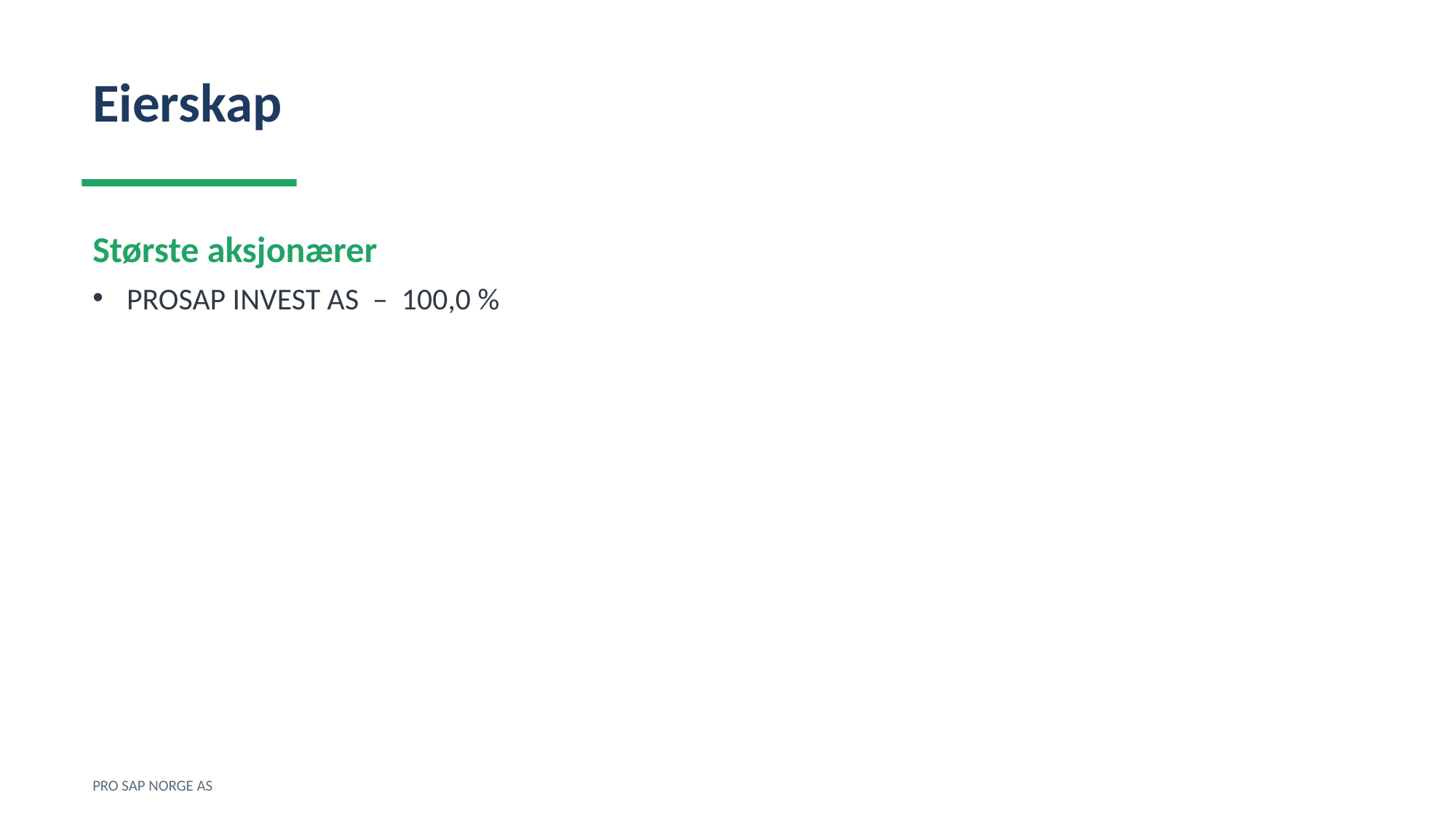

Eierskap

Største aksjonærer
PROSAP INVEST AS  –  100,0 %
PRO SAP NORGE AS